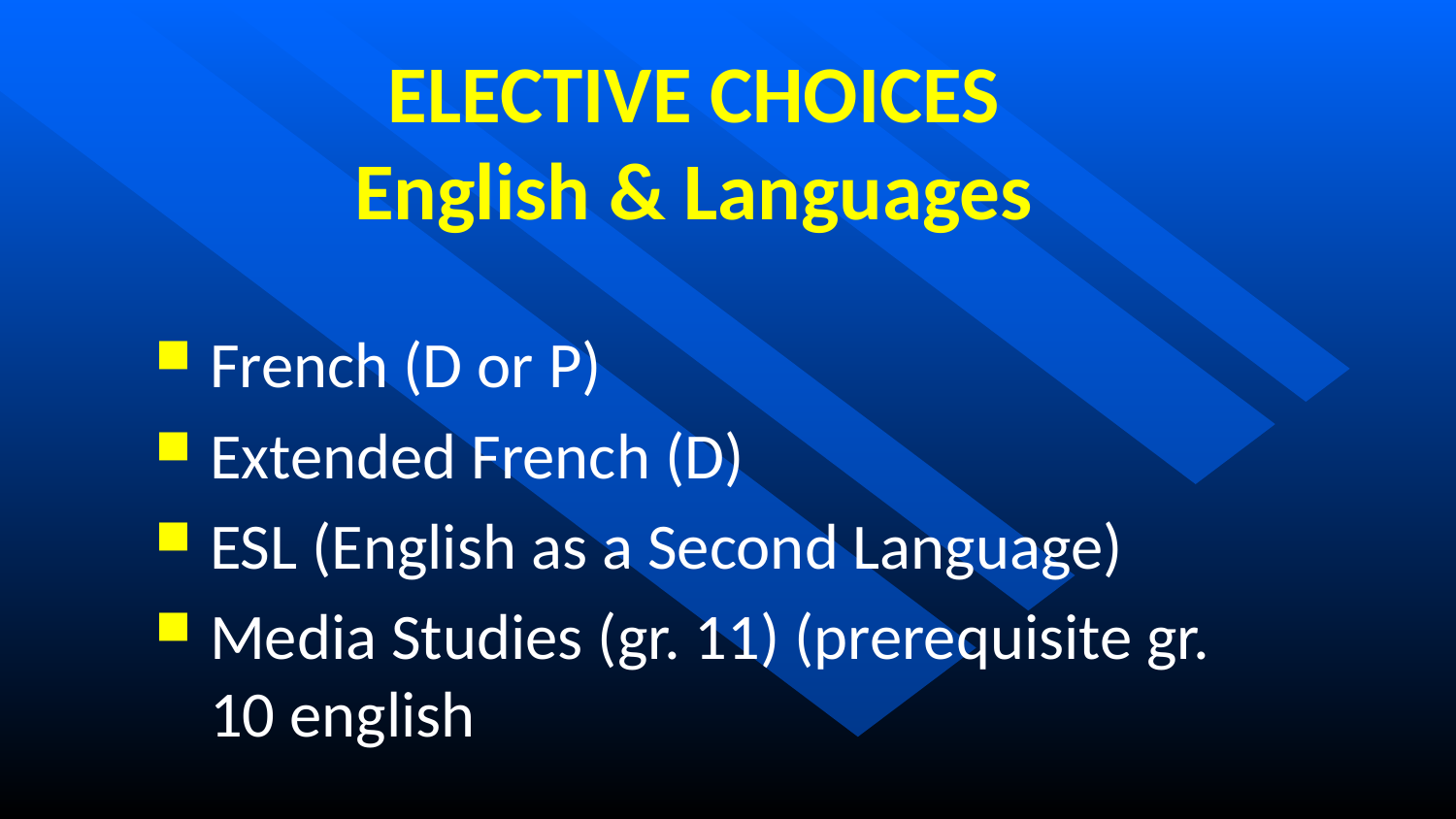

# ELECTIVE CHOICES English & Languages

French (D or P)
Extended French (D)
ESL (English as a Second Language)
Media Studies (gr. 11) (prerequisite gr. 10 english